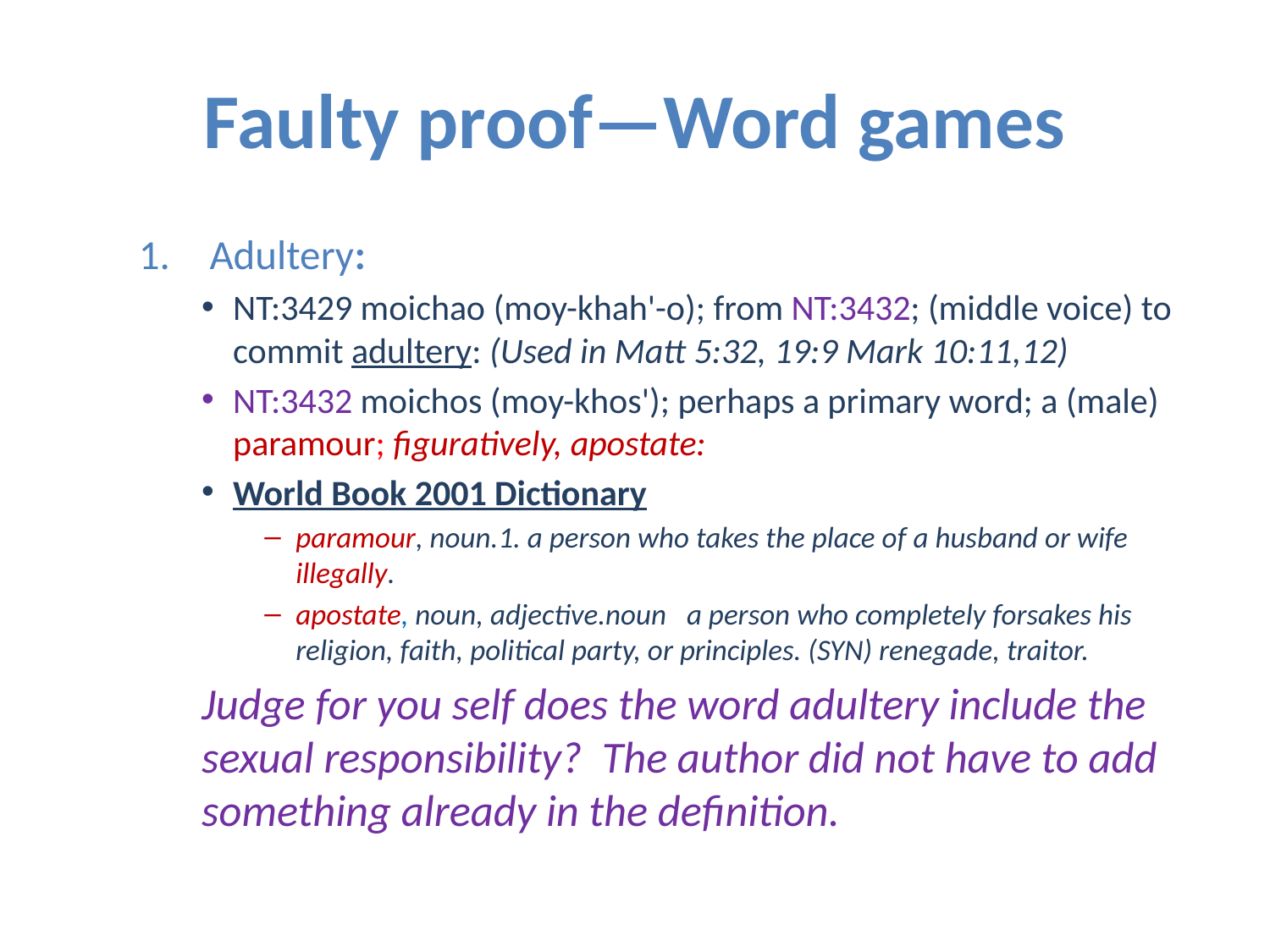

# Faulty proof—Word games
Adultery:
NT:3429 moichao (moy-khah'-o); from NT:3432; (middle voice) to commit adultery: (Used in Matt 5:32, 19:9 Mark 10:11,12)
NT:3432 moichos (moy-khos'); perhaps a primary word; a (male) paramour; figuratively, apostate:
World Book 2001 Dictionary
paramour, noun.1. a person who takes the place of a husband or wife illegally.
apostate, noun, adjective.noun   a person who completely forsakes his religion, faith, political party, or principles. (SYN) renegade, traitor.
Judge for you self does the word adultery include the sexual responsibility?  The author did not have to add something already in the definition.